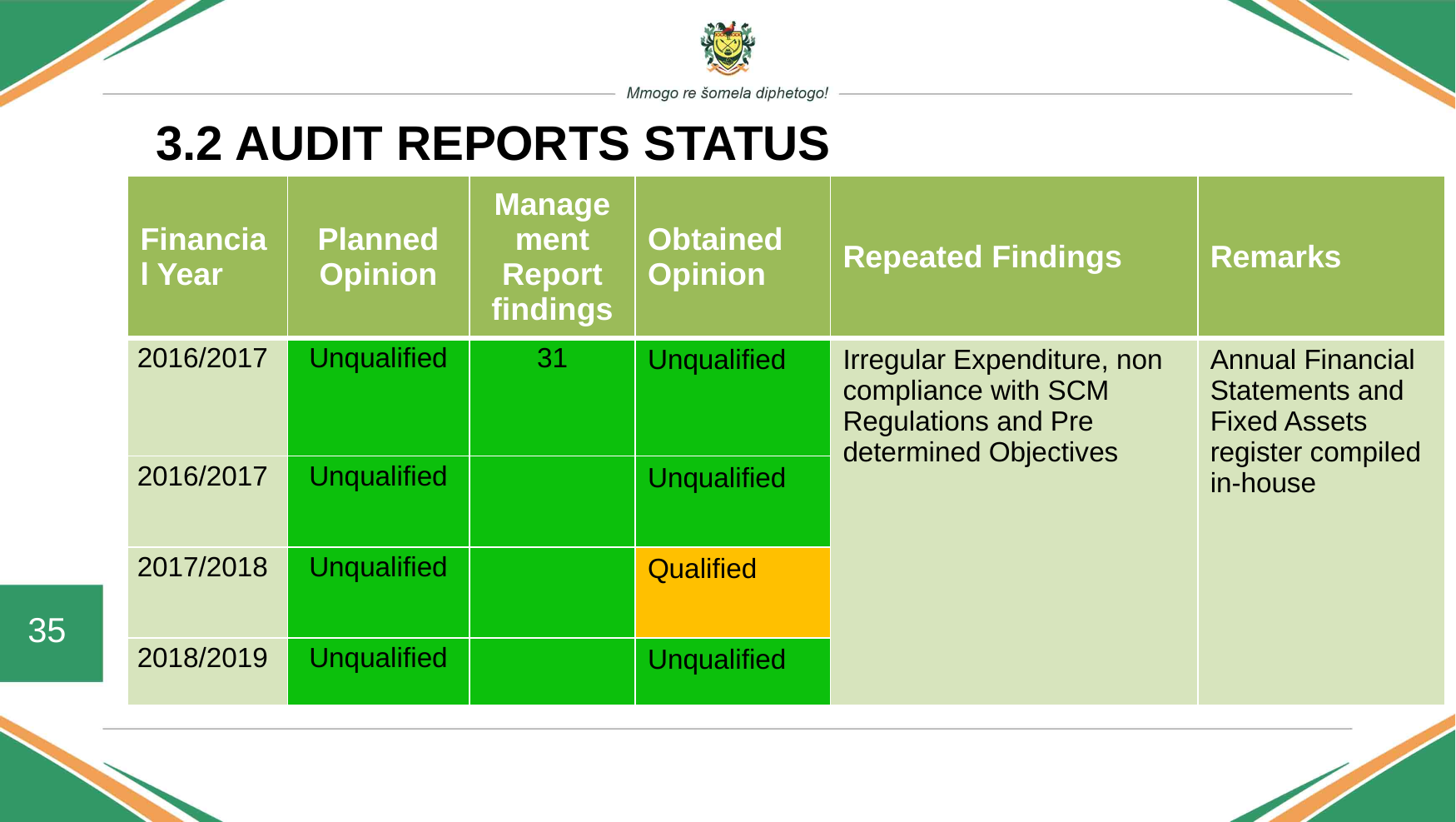

# 3.2 AUDIT REPORTS STATUS
| Financial Year | Planned Opinion | Management Report findings | Obtained Opinion | Repeated Findings | Remarks |
| --- | --- | --- | --- | --- | --- |
| 2016/2017 | Unqualified | 31 | Unqualified | Irregular Expenditure, non compliance with SCM Regulations and Pre determined Objectives | Annual Financial Statements and Fixed Assets register compiled in-house |
| 2016/2017 | Unqualified |  | Unqualified |  |  |
| 2017/2018 | Unqualified |  | Qualified |  |  |
| 2018/2019 | Unqualified |  | Unqualified |  |  |
35